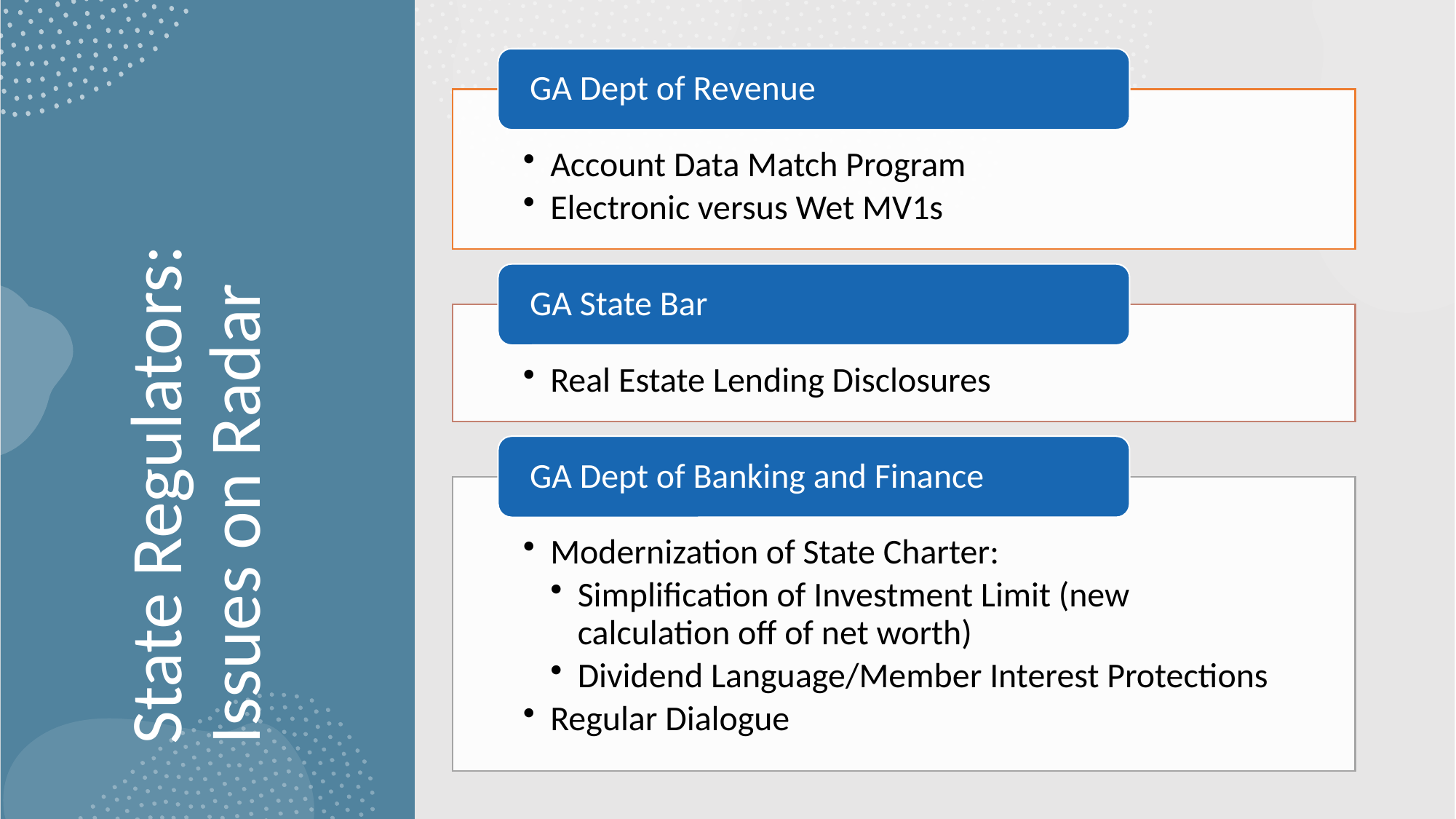

Account Data Match Program
Electronic versus Wet MV1s
GA Dept of Revenue
Real Estate Lending Disclosures
GA State Bar
Modernization of State Charter:
Simplification of Investment Limit (new calculation off of net worth)
Dividend Language/Member Interest Protections
Regular Dialogue
GA Dept of Banking and Finance
# State Regulators:  Issues on Radar